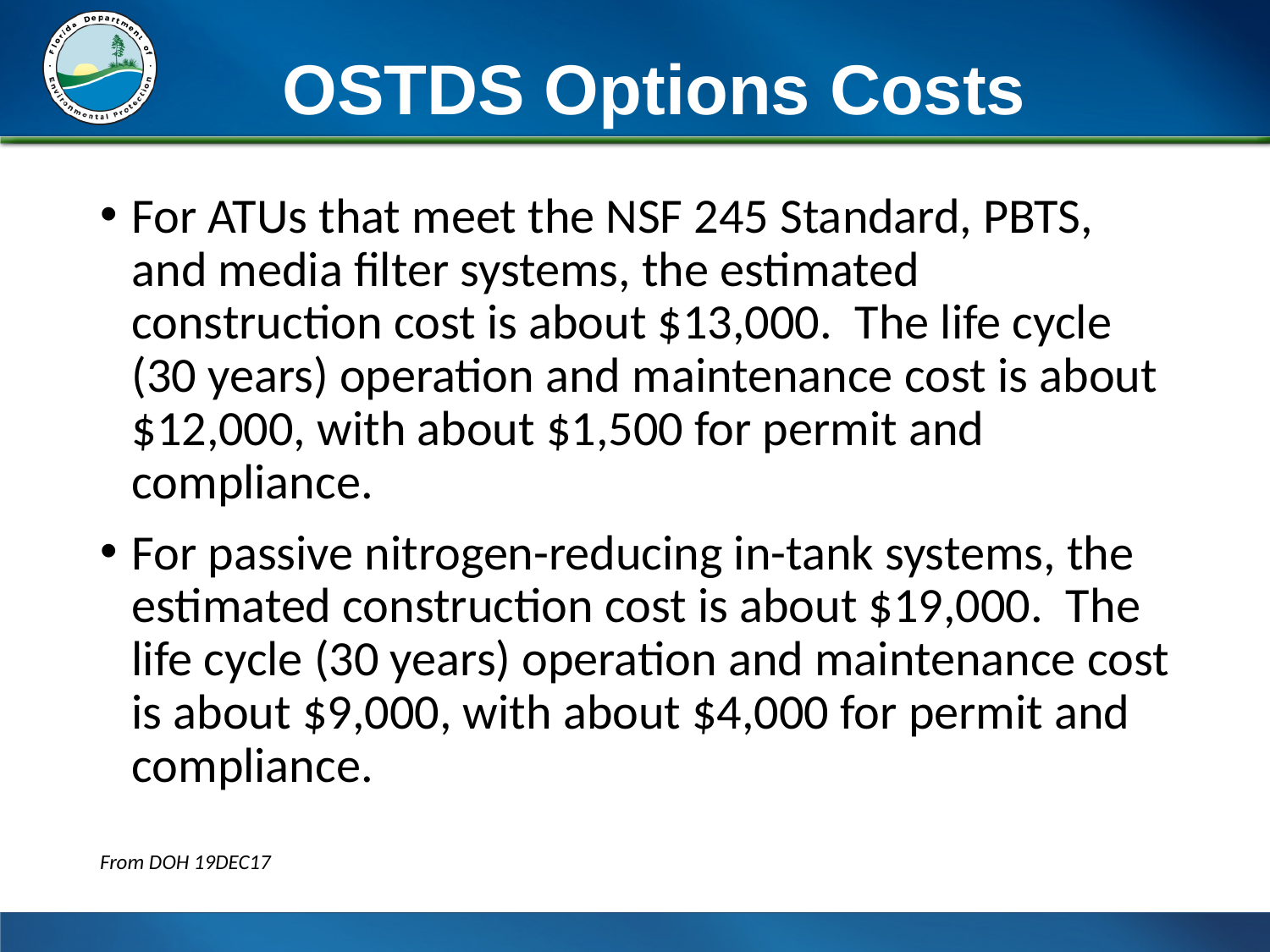

# OSTDS Options Costs
For ATUs that meet the NSF 245 Standard, PBTS, and media filter systems, the estimated construction cost is about $13,000.  The life cycle (30 years) operation and maintenance cost is about $12,000, with about $1,500 for permit and compliance.
For passive nitrogen-reducing in-tank systems, the estimated construction cost is about $19,000.  The life cycle (30 years) operation and maintenance cost is about $9,000, with about $4,000 for permit and compliance.

From DOH 19DEC17